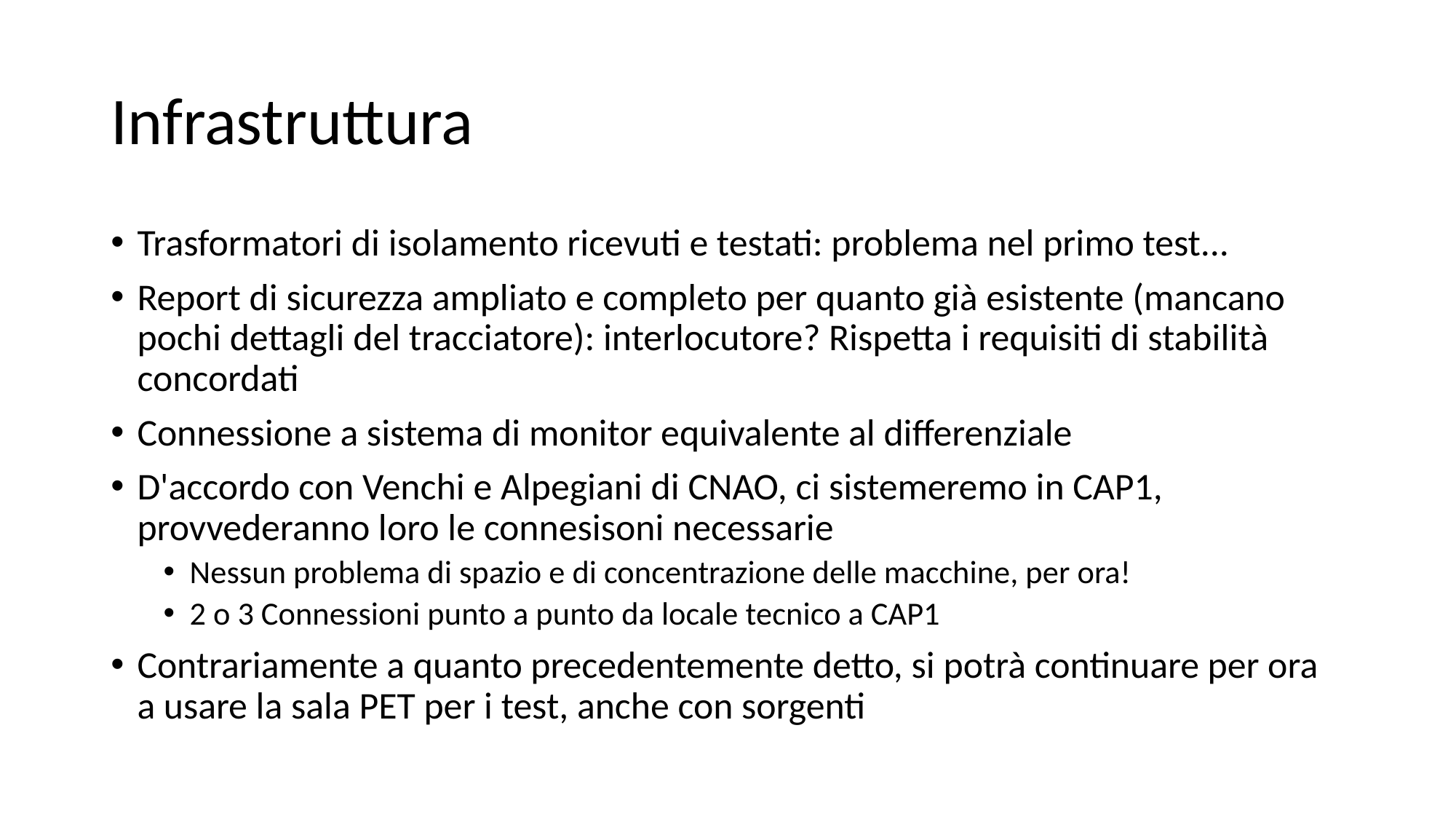

# Infrastruttura
Trasformatori di isolamento ricevuti e testati: problema nel primo test...
Report di sicurezza ampliato e completo per quanto già esistente (mancano pochi dettagli del tracciatore): interlocutore? Rispetta i requisiti di stabilità concordati
Connessione a sistema di monitor equivalente al differenziale
D'accordo con Venchi e Alpegiani di CNAO, ci sistemeremo in CAP1, provvederanno loro le connesisoni necessarie
Nessun problema di spazio e di concentrazione delle macchine, per ora!
2 o 3 Connessioni punto a punto da locale tecnico a CAP1
Contrariamente a quanto precedentemente detto, si potrà continuare per ora a usare la sala PET per i test, anche con sorgenti